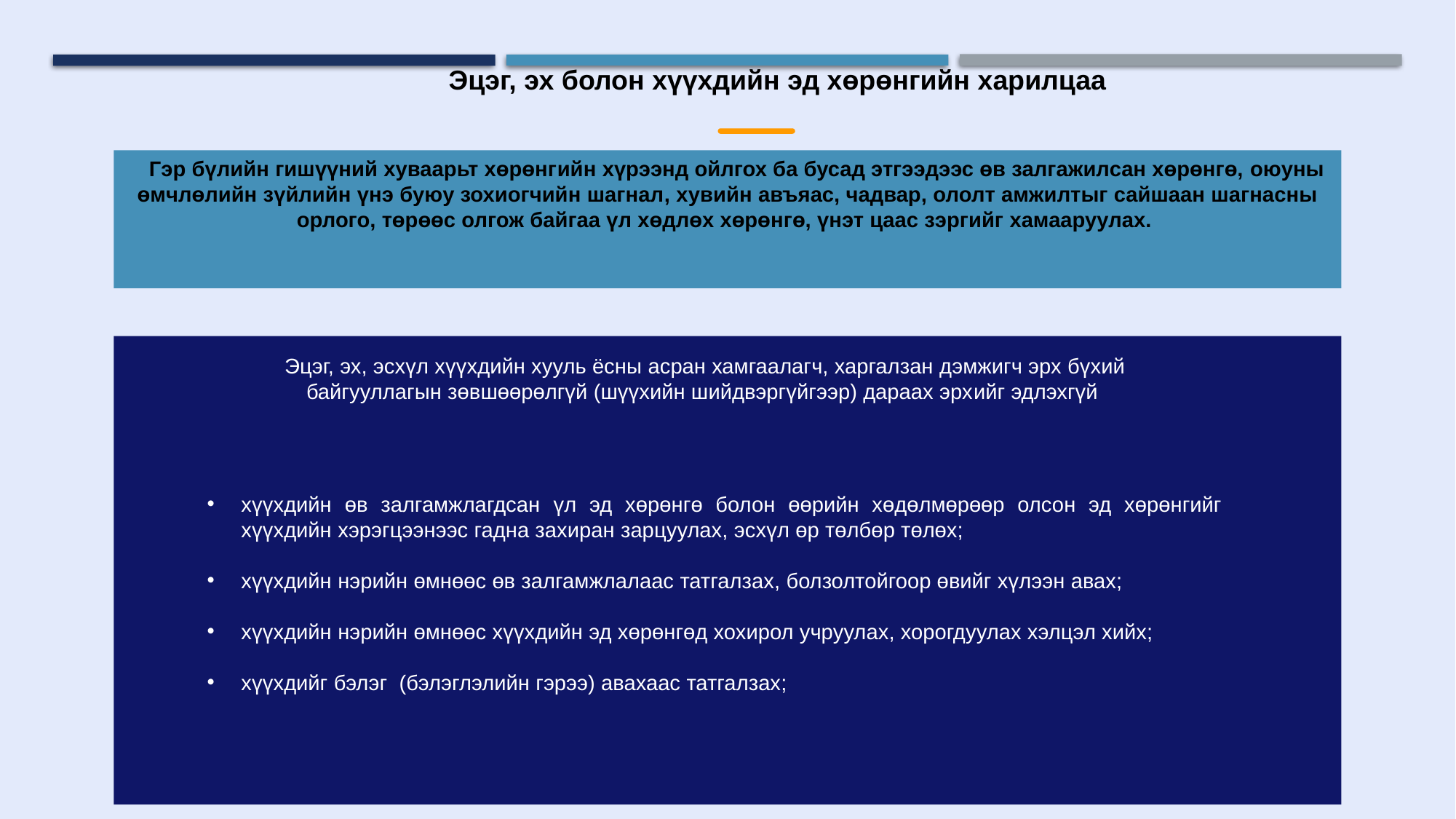

Эцэг, эх болон хүүхдийн эд хөрөнгийн харилцаа

   Гэр бүлийн гишүүний хуваарьт хөрөнгийн хүрээнд ойлгох ба бусад этгээдээс өв залгажилсан хөрөнгө, оюуны өмчлөлийн зүйлийн үнэ буюу зохиогчийн шагнал, хувийн авъяас, чадвар, ололт амжилтыг сайшаан шагнасны орлого, төрөөс олгож байгаа үл хөдлөх хөрөнгө, үнэт цаас зэргийг хамааруулах.

Эцэг, эх, эсхүл хүүхдийн хууль ёсны асран хамгаалагч, харгалзан дэмжигч эрх бүхий байгууллагын зөвшөөрөлгүй (шүүхийн шийдвэргүйгээр) дараах эрхийг эдлэхгүй

хүүхдийн өв залгамжлагдсан үл эд хөрөнгө болон өөрийн хөдөлмөрөөр олсон эд хөрөнгийг   хүүхдийн хэрэгцээнээс гадна захиран зарцуулах, эсхүл өр төлбөр төлөх;

хүүхдийн нэрийн өмнөөс өв залгамжлалаас татгалзах, болзолтойгоор өвийг хүлээн авах;

хүүхдийн нэрийн өмнөөс хүүхдийн эд хөрөнгөд хохирол учруулах, хорогдуулах хэлцэл хийх;

хүүхдийг бэлэг  (бэлэглэлийн гэрээ) авахаас татгалзах;